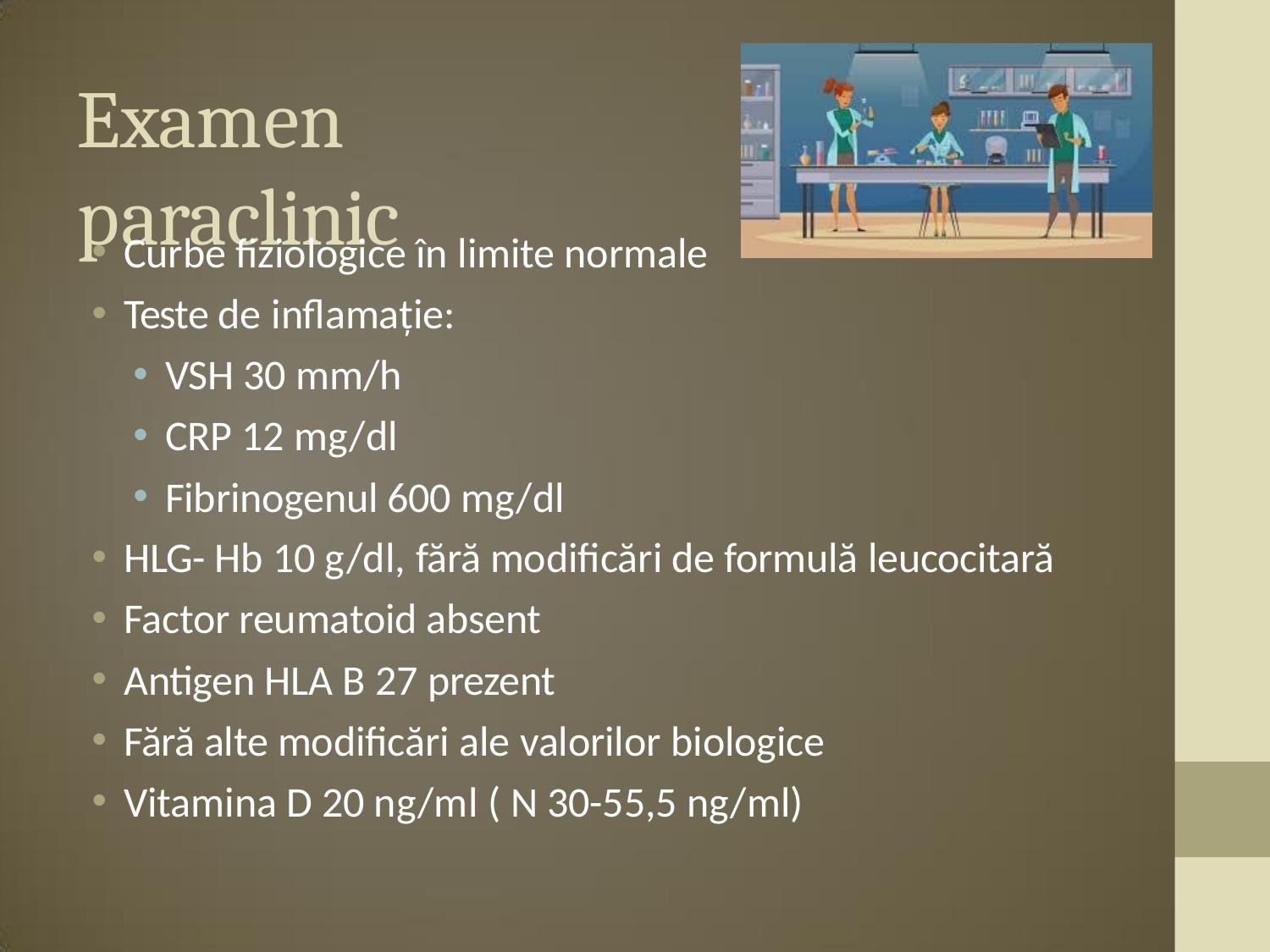

# Examen paraclinic
Curbe fiziologice în limite normale
Teste de inflamație:
VSH 30 mm/h
CRP 12 mg/dl
Fibrinogenul 600 mg/dl
HLG- Hb 10 g/dl, fără modificări de formulă leucocitară
Factor reumatoid absent
Antigen HLA B 27 prezent
Fără alte modificări ale valorilor biologice
Vitamina D 20 ng/ml ( N 30-55,5 ng/ml)